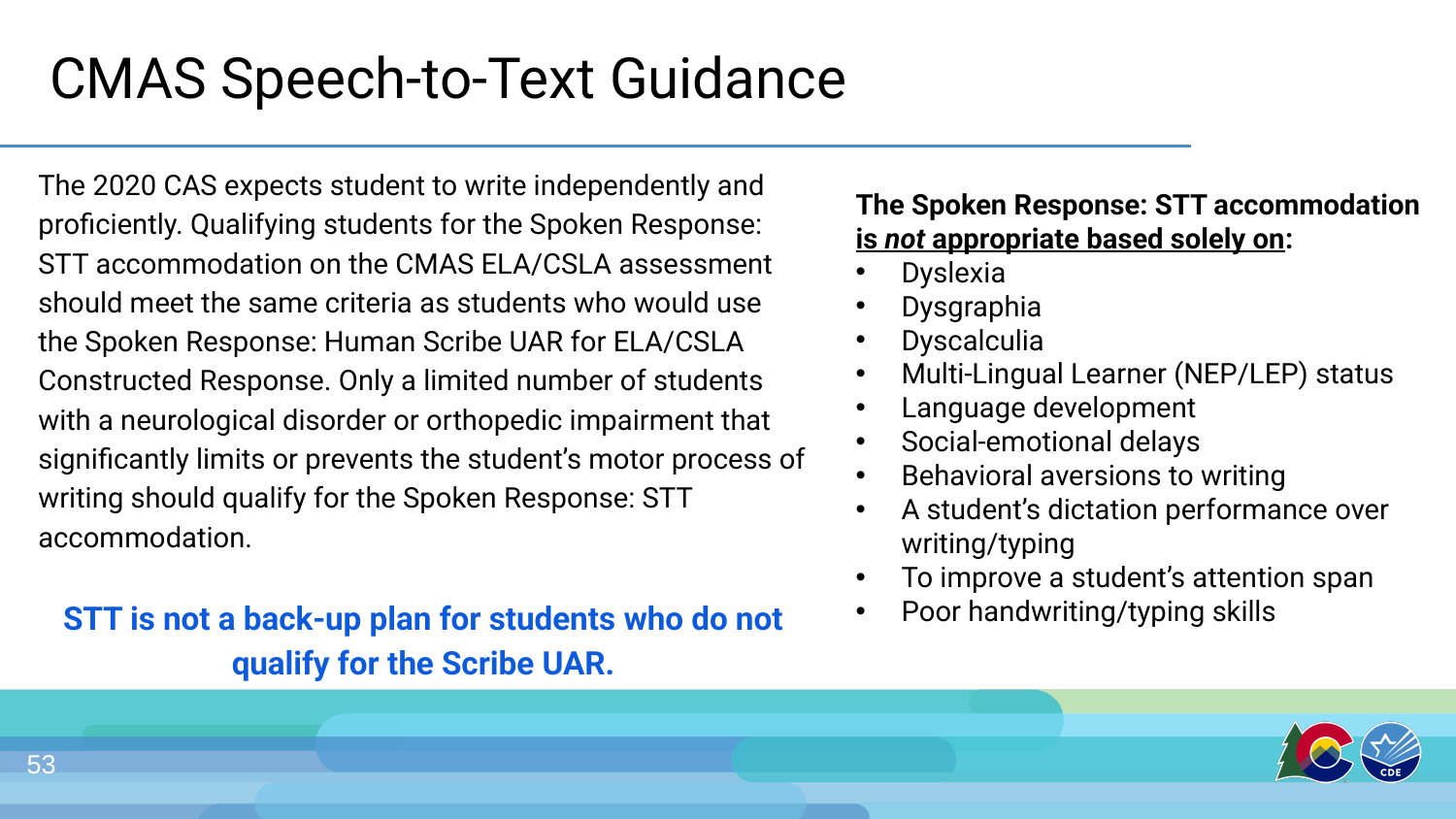

# CMAS Speech-to-Text Guidance
The 2020 CAS expects student to write independently and proficiently. Qualifying students for the Spoken Response: STT accommodation on the CMAS ELA/CSLA assessment should meet the same criteria as students who would use the Spoken Response: Human Scribe UAR for ELA/CSLA Constructed Response. Only a limited number of students with a neurological disorder or orthopedic impairment that significantly limits or prevents the student’s motor process of writing should qualify for the Spoken Response: STT accommodation.

STT is not a back-up plan for students who do not qualify for the Scribe UAR.
The Spoken Response: STT accommodation is not appropriate based solely on:
Dyslexia
Dysgraphia
Dyscalculia
Multi-Lingual Learner (NEP/LEP) status
Language development
Social-emotional delays
Behavioral aversions to writing
A student’s dictation performance over writing/typing
To improve a student’s attention span
Poor handwriting/typing skills